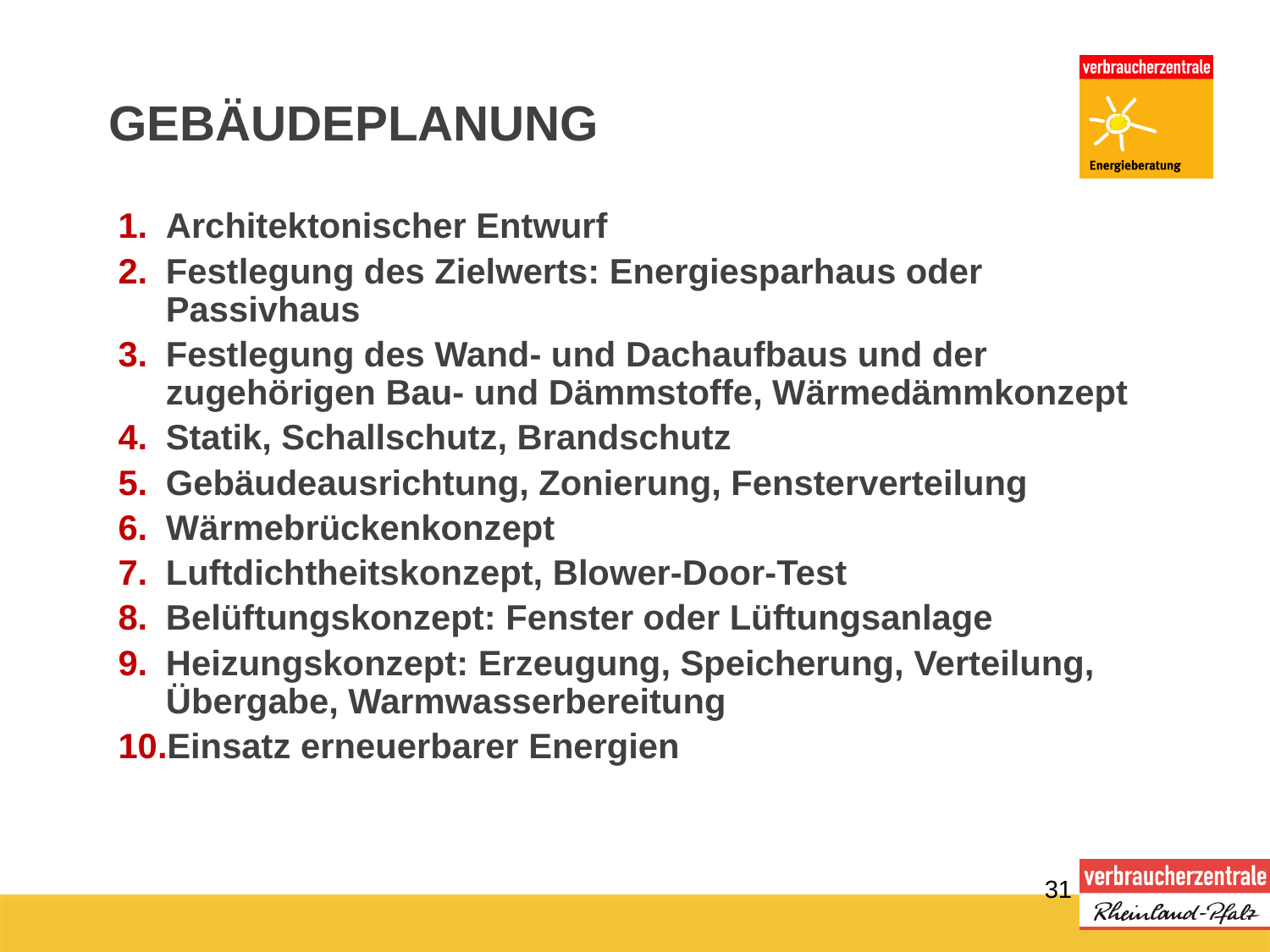

# GEBÄUDEPLANUNG
Architektonischer Entwurf
Festlegung des Zielwerts: Energiesparhaus oder Passivhaus
Festlegung des Wand- und Dachaufbaus und der zugehörigen Bau- und Dämmstoffe, Wärmedämmkonzept
Statik, Schallschutz, Brandschutz
Gebäudeausrichtung, Zonierung, Fensterverteilung
Wärmebrückenkonzept
Luftdichtheitskonzept, Blower-Door-Test
Belüftungskonzept: Fenster oder Lüftungsanlage
Heizungskonzept: Erzeugung, Speicherung, Verteilung, Übergabe, Warmwasserbereitung
Einsatz erneuerbarer Energien

31